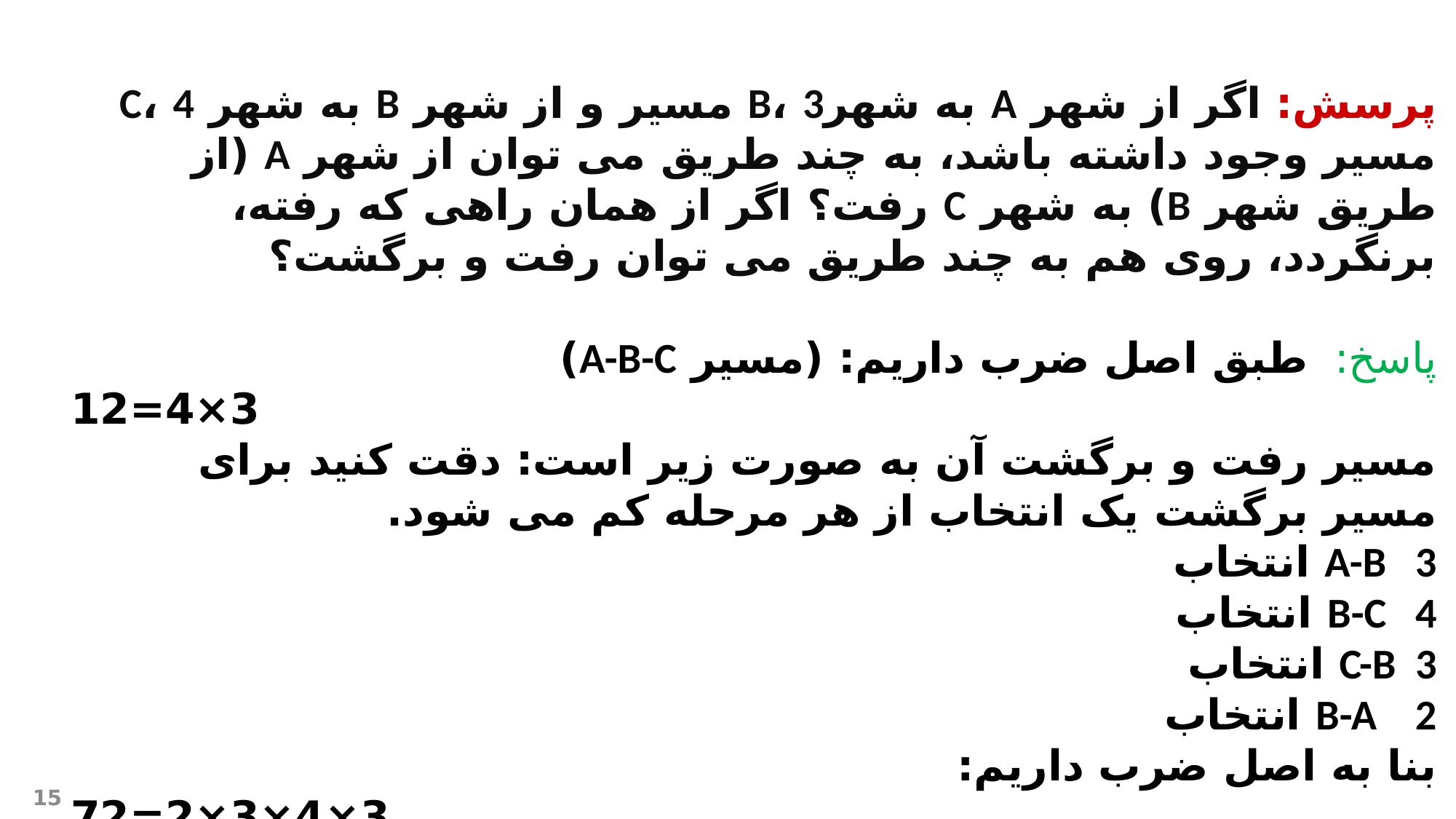

#

پرسش: اگر از شهر A به شهرB، 3 مسیر و از شهر B به شهر C، 4 مسیر وجود داشته باشد، به چند طریق می توان از شهر A (از طریق شهر B) به شهر C رفت؟ اگر از همان راهی که رفته، برنگردد، روی هم به چند طریق می توان رفت و برگشت؟

پاسخ:  طبق اصل ضرب داریم: (مسیر A-B-C)
3×4=12
مسیر رفت و برگشت آن به صورت زیر است: دقت کنید برای مسیر برگشت یک انتخاب از هر مرحله کم می شود.
A-B   3 انتخاب
B-C   4 انتخاب
C-B  3 انتخاب
B-A    2 انتخاب
بنا به اصل ضرب داریم:
3×4×3×2=72

15